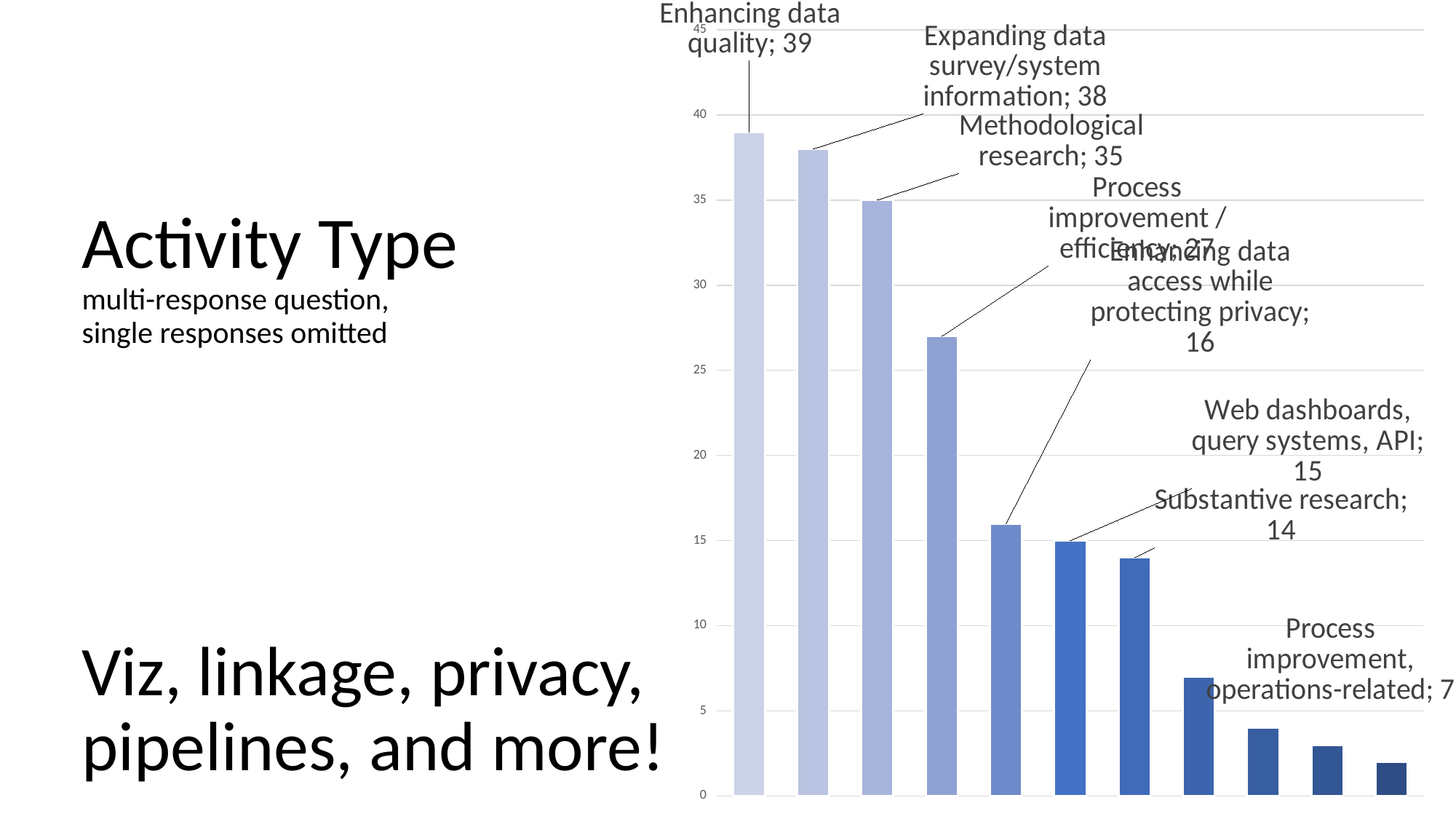

### Chart

| Category |  |
|---|---|
| Enhancing data quality | 39.0 |
| Expanding data survey/system information | 38.0 |
| Methodological research | 35.0 |
| Process improvement / efficiency | 27.0 |
| Enhancing data access while protecting privacy | 16.0 |
| Web dashboards, query systems, API | 15.0 |
| Substantive research | 14.0 |
| Process improvement, operations-related | 7.0 |
| User outreach, tutorials, satisfaction surveys | 4.0 |
| Web scraping/web harvesting | 3.0 |
| Interagency committees and taskforces | 2.0 |
# Activity Type
multi-response question,
single responses omitted
Viz, linkage, privacy, pipelines, and more!